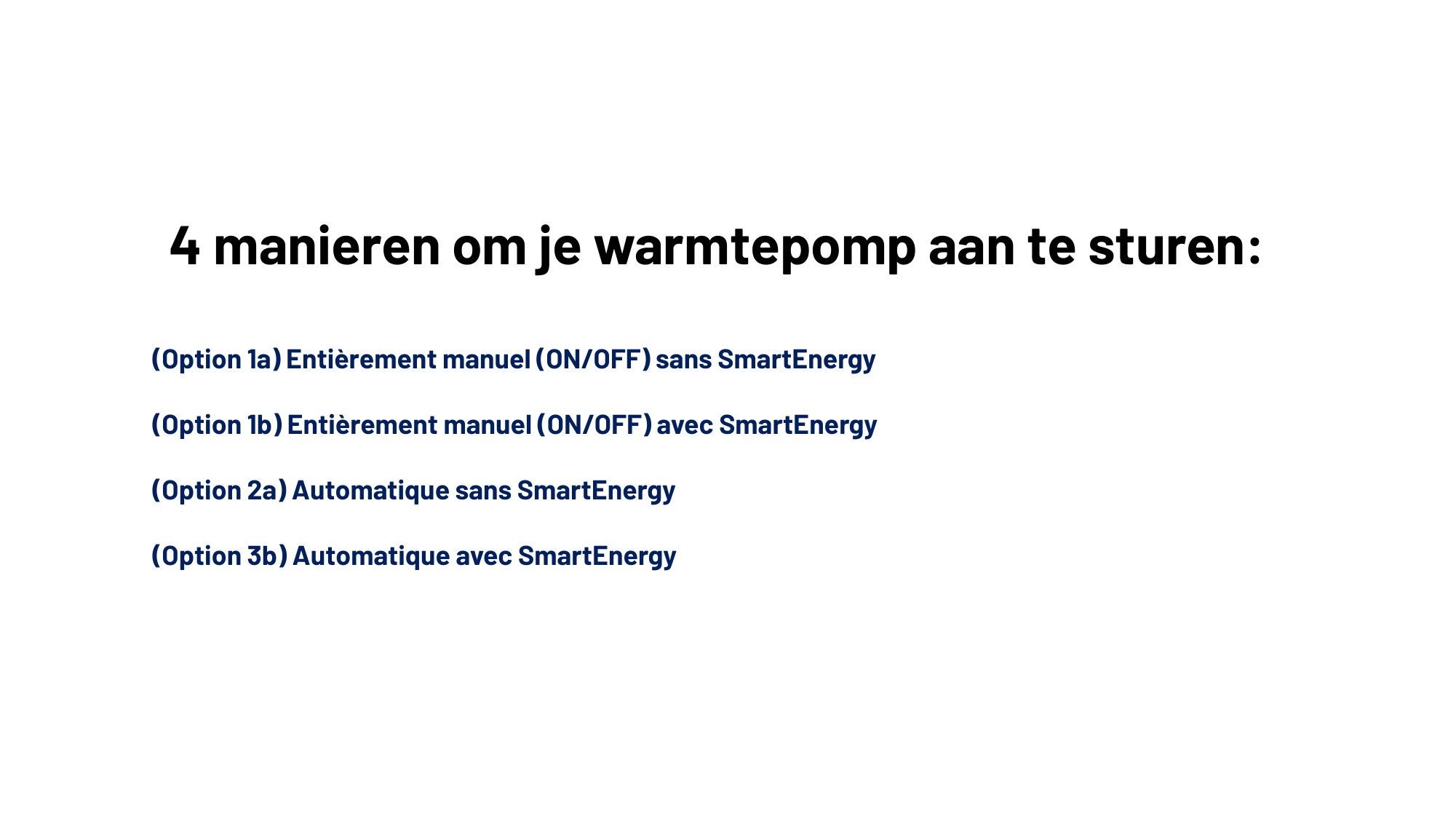

4 manieren om je warmtepomp aan te sturen:

(Option 1a) Entièrement manuel (ON/OFF) sans SmartEnergy

(Option 1b) Entièrement manuel (ON/OFF) avec SmartEnergy

(Option 2a) Automatique sans SmartEnergy

(Option 3b) Automatique avec SmartEnergy